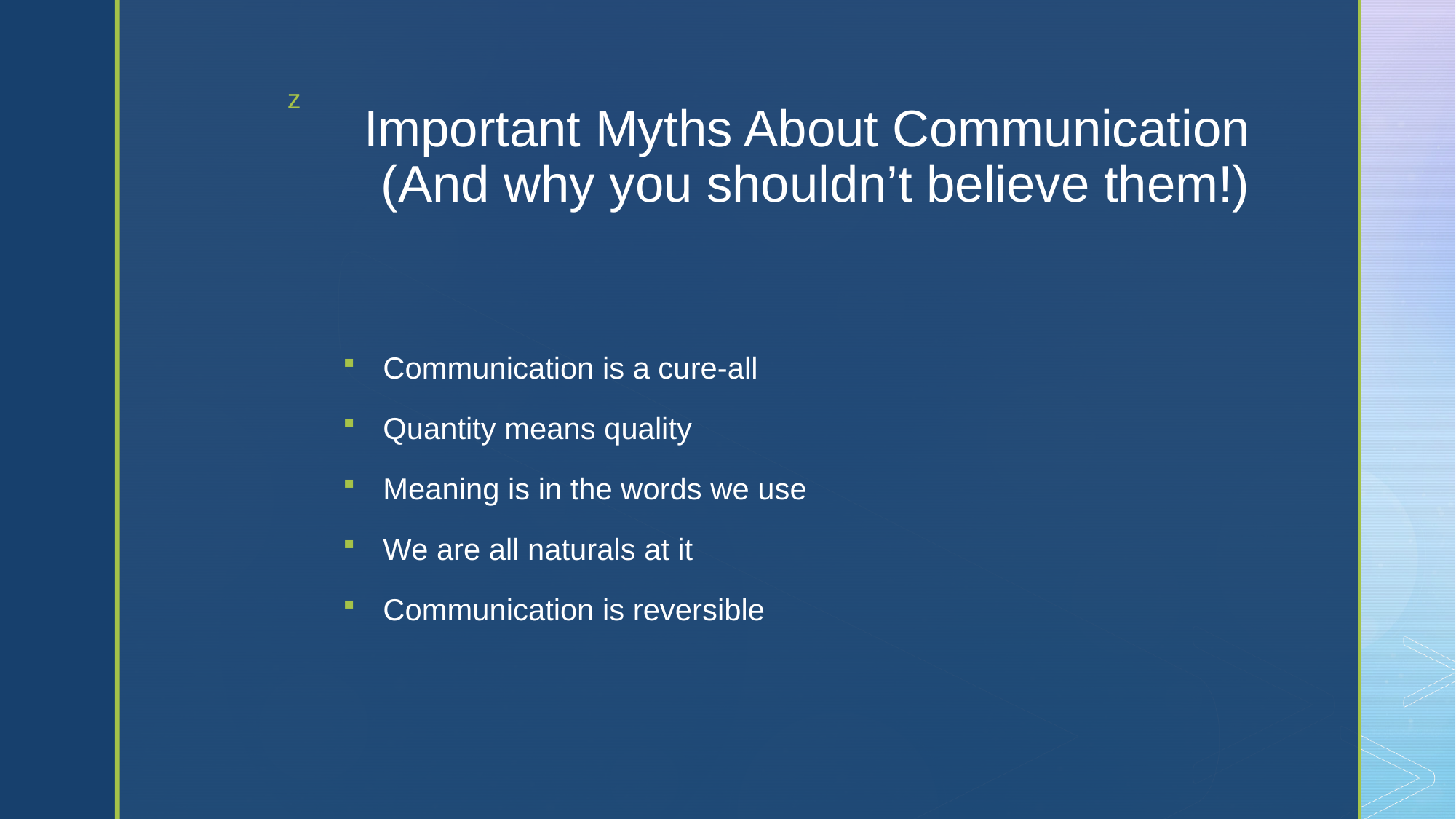

# Important Myths About Communication (And why you shouldn’t believe them!)
Communication is a cure-all
Quantity means quality
Meaning is in the words we use
We are all naturals at it
Communication is reversible